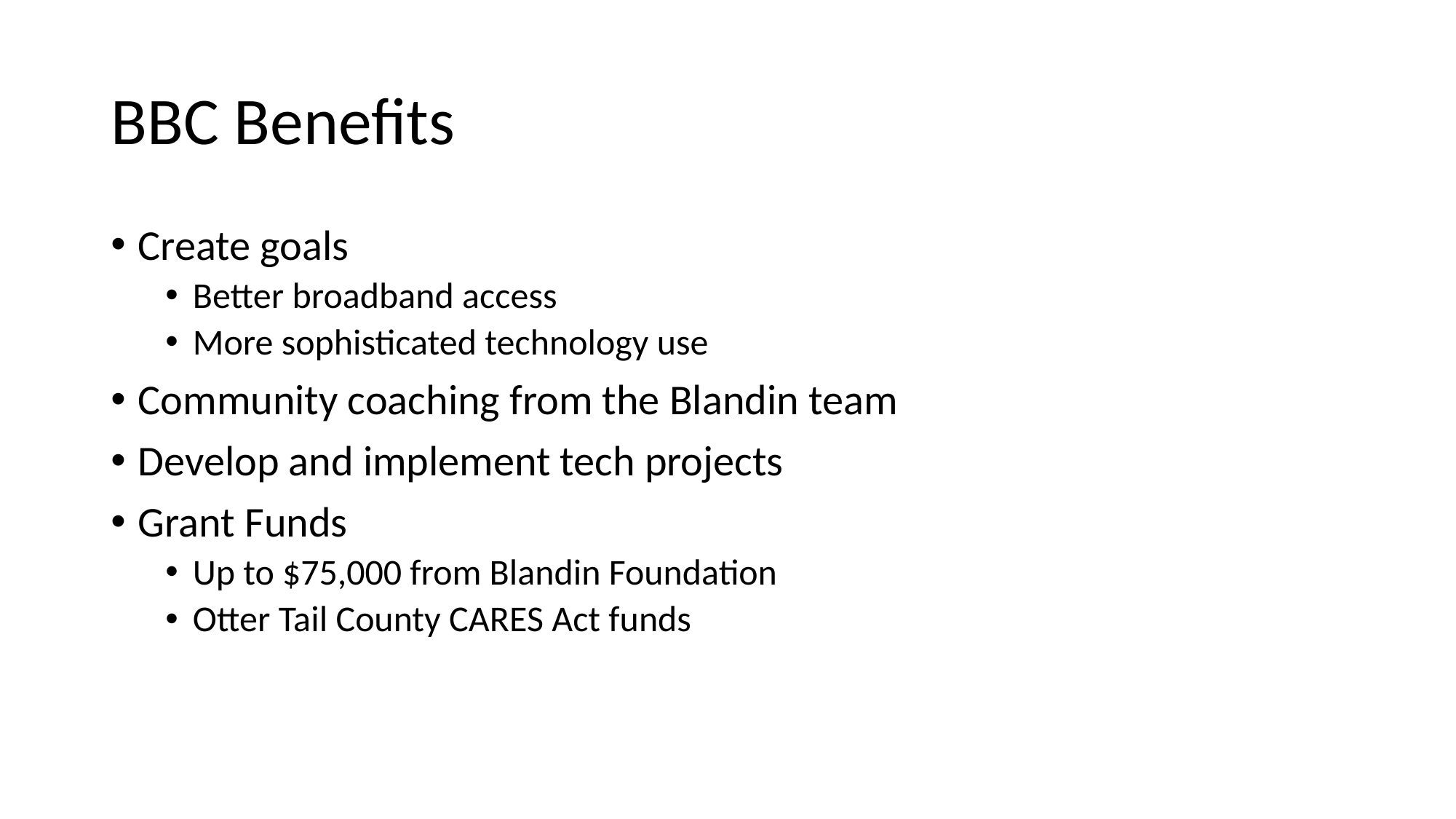

# BBC Benefits
Create goals
Better broadband access
More sophisticated technology use
Community coaching from the Blandin team
Develop and implement tech projects
Grant Funds
Up to $75,000 from Blandin Foundation
Otter Tail County CARES Act funds